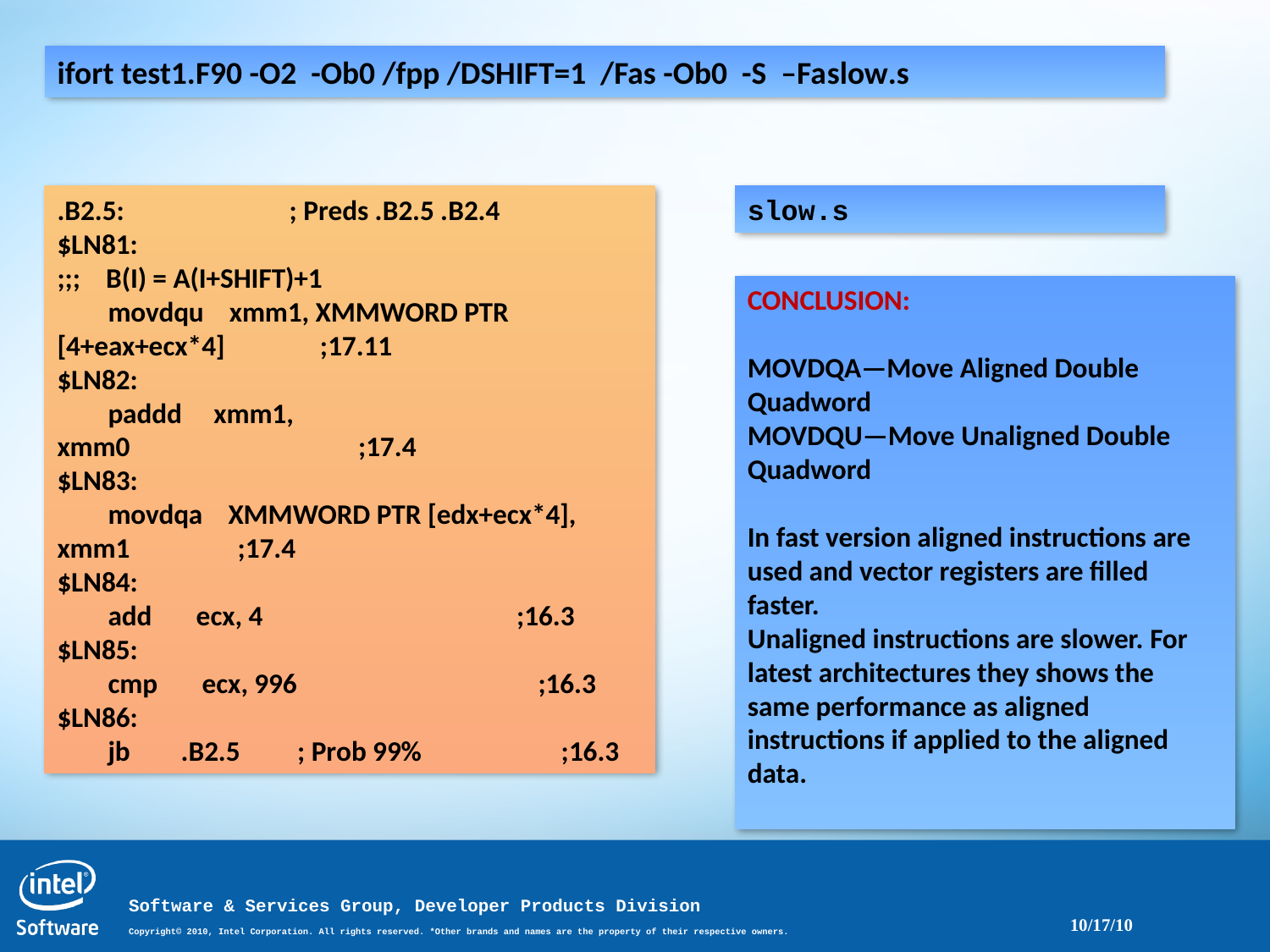

ifort test1.F90 -O2  -Ob0 /fpp /DSHIFT=1  /Fas -Ob0  -S  –Faslow.s
.B2.5:                          ; Preds .B2.5 .B2.4
$LN81:
;;;    B(I) = A(I+SHIFT)+1
        movdqu    xmm1, XMMWORD PTR [4+eax+ecx*4]               ;17.11
$LN82:
        paddd     xmm1, xmm0                                    ;17.4
$LN83:
        movdqa    XMMWORD PTR [edx+ecx*4], xmm1                 ;17.4
$LN84:
        add       ecx, 4                                        ;16.3
$LN85:
        cmp       ecx, 996                                      ;16.3
$LN86:
        jb        .B2.5         ; Prob 99%                      ;16.3
slow.s
CONCLUSION:

MOVDQA—Move Aligned Double Quadword
MOVDQU—Move Unaligned Double Quadword

In fast version aligned instructions are used and vector registers are filled faster.
Unaligned instructions are slower. For latest architectures they shows the same performance as aligned instructions if applied to the aligned data.

10/17/10